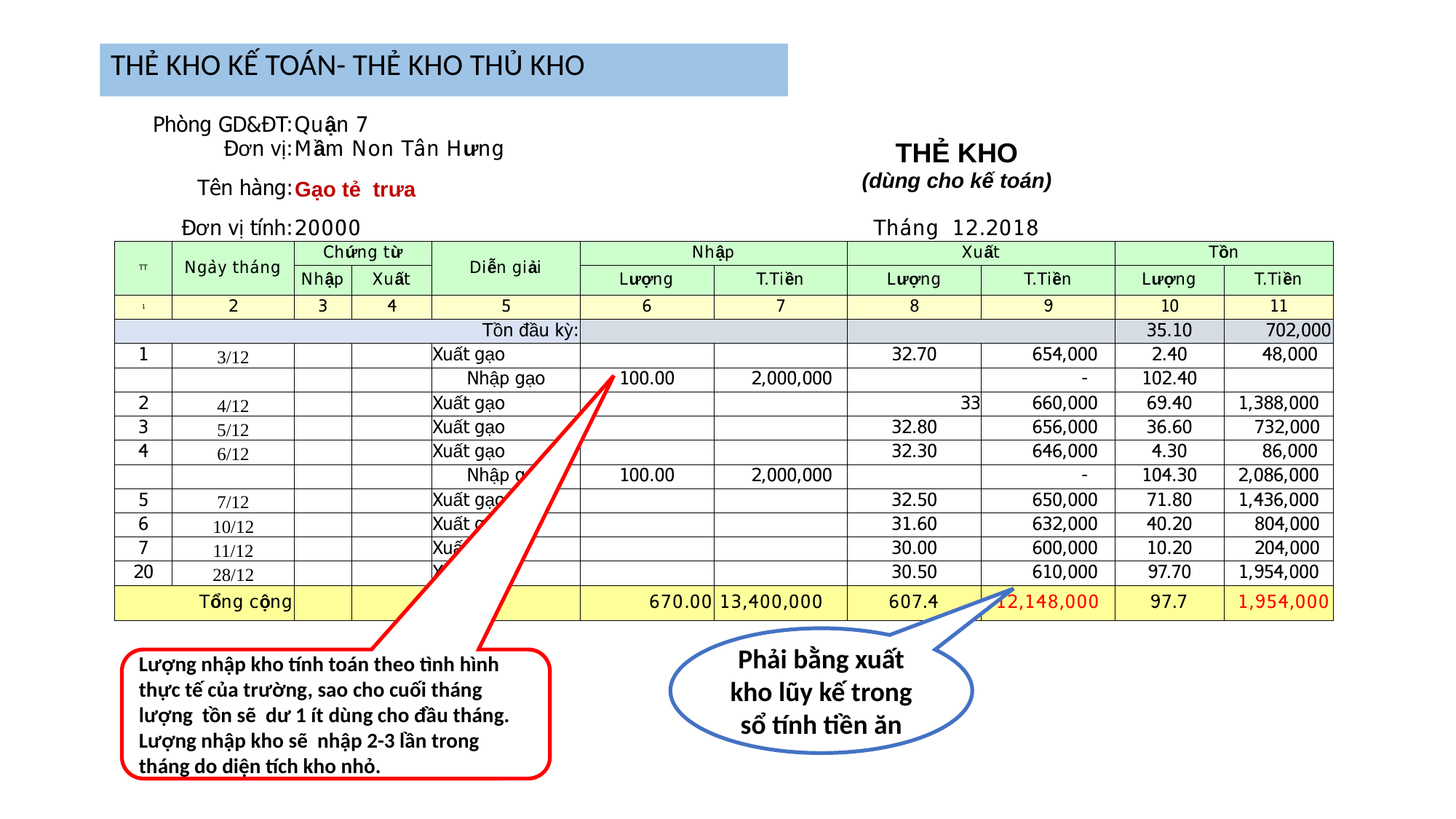

THẺ KHO KẾ TOÁN- THẺ KHO THỦ KHO
| Phòng GD&ĐT: |  | Quận 7 |  |  | THẺ KHO (dùng cho kế toán) |  |  |  |  |  |
| --- | --- | --- | --- | --- | --- | --- | --- | --- | --- | --- |
| Đơn vị: |  | Mầm Non Tân Hưng |  |  |  |  |  |  |  |  |
| Tên hàng: |  | Gạo tẻ trưa |  |  |  |  |  |  |  |  |
| Đơn vị tính: |  | 20000 |  |  | Tháng 12.2018 |  |  |  |  |  |
| TT | Ngày tháng | Chứng từ |  | Diễn giải | Nhập |  | Xuất |  | Tồn |  |
|  |  | Nhập | Xuất |  | Lượng | T.Tiền | Lượng | T.Tiền | Lượng | T.Tiền |
| 1 | 2 | 3 | 4 | 5 | 6 | 7 | 8 | 9 | 10 | 11 |
| Tồn đầu kỳ: |  |  |  |  |  |  |  |  | 35.10 | 702,000 |
| 1 | 3/12 |  |  | Xuất gạo |  |  | 32.70 | 654,000 | 2.40 | 48,000 |
|  |  |  |  | Nhập gạo | 100.00 | 2,000,000 |  | - | 102.40 |  |
| 2 | 4/12 |  |  | Xuất gạo |  |  | 33 | 660,000 | 69.40 | 1,388,000 |
| 3 | 5/12 |  |  | Xuất gạo |  |  | 32.80 | 656,000 | 36.60 | 732,000 |
| 4 | 6/12 |  |  | Xuất gạo |  |  | 32.30 | 646,000 | 4.30 | 86,000 |
|  |  |  |  | Nhập gạo | 100.00 | 2,000,000 |  | - | 104.30 | 2,086,000 |
| 5 | 7/12 |  |  | Xuất gạo |  |  | 32.50 | 650,000 | 71.80 | 1,436,000 |
| 6 | 10/12 |  |  | Xuất gạo |  |  | 31.60 | 632,000 | 40.20 | 804,000 |
| 7 | 11/12 |  |  | Xuất gạo |  |  | 30.00 | 600,000 | 10.20 | 204,000 |
| 20 | 28/12 |  |  | Xuất gạo |  |  | 30.50 | 610,000 | 97.70 | 1,954,000 |
| Tổng cộng |  |  |  |  | 670.00 | 13,400,000 | 607.4 | 12,148,000 | 97.7 | 1,954,000 |
Phải bằng xuất kho lũy kế trong sổ tính tiền ăn
Lượng nhập kho tính toán theo tình hình thực tế của trường, sao cho cuối tháng  lượng  tồn sẽ  dư 1 ít dùng cho đầu tháng.
Lượng nhập kho sẽ  nhập 2-3 lần trong tháng do diện tích kho nhỏ.